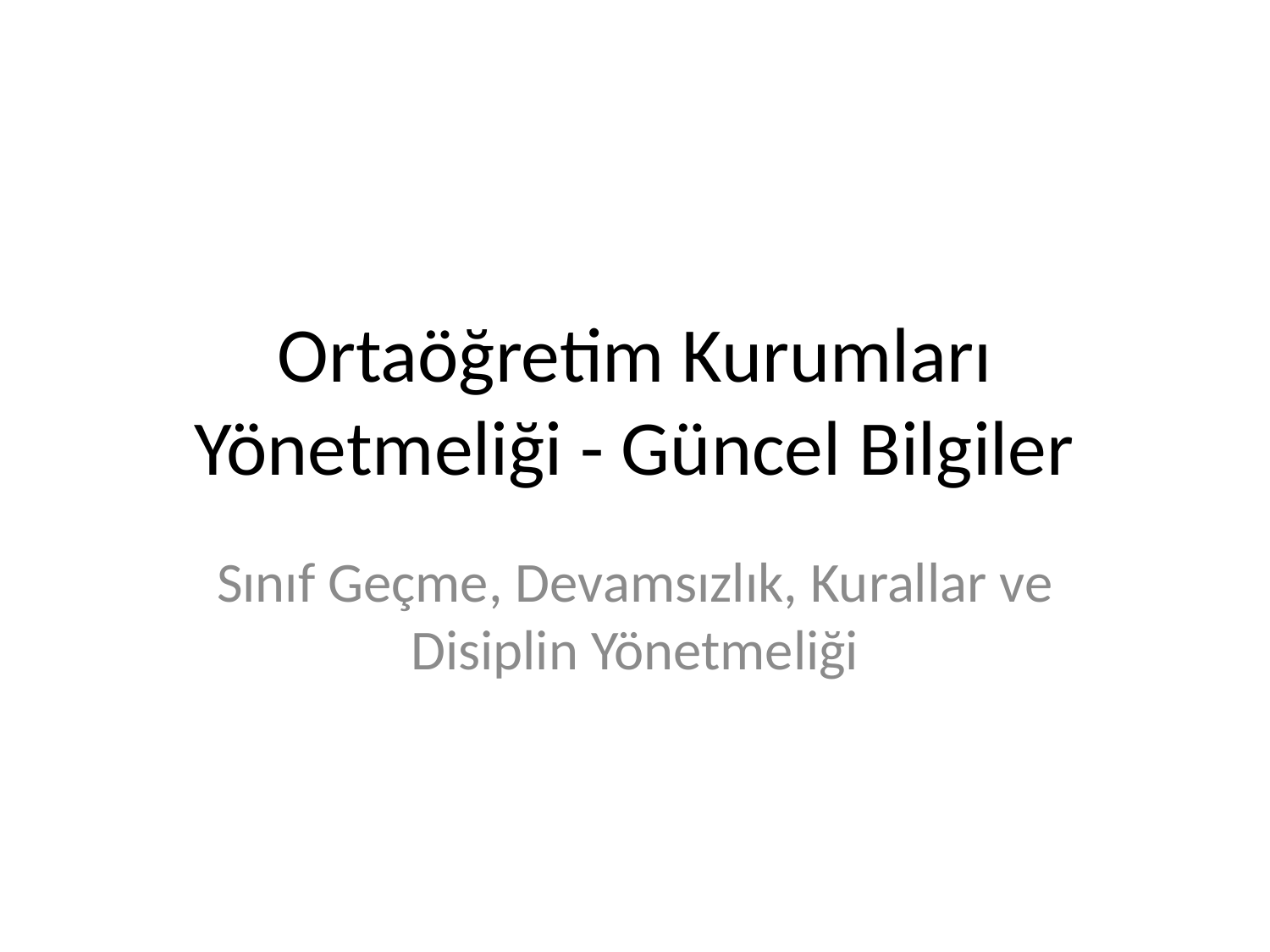

# Ortaöğretim Kurumları Yönetmeliği - Güncel Bilgiler
Sınıf Geçme, Devamsızlık, Kurallar ve Disiplin Yönetmeliği